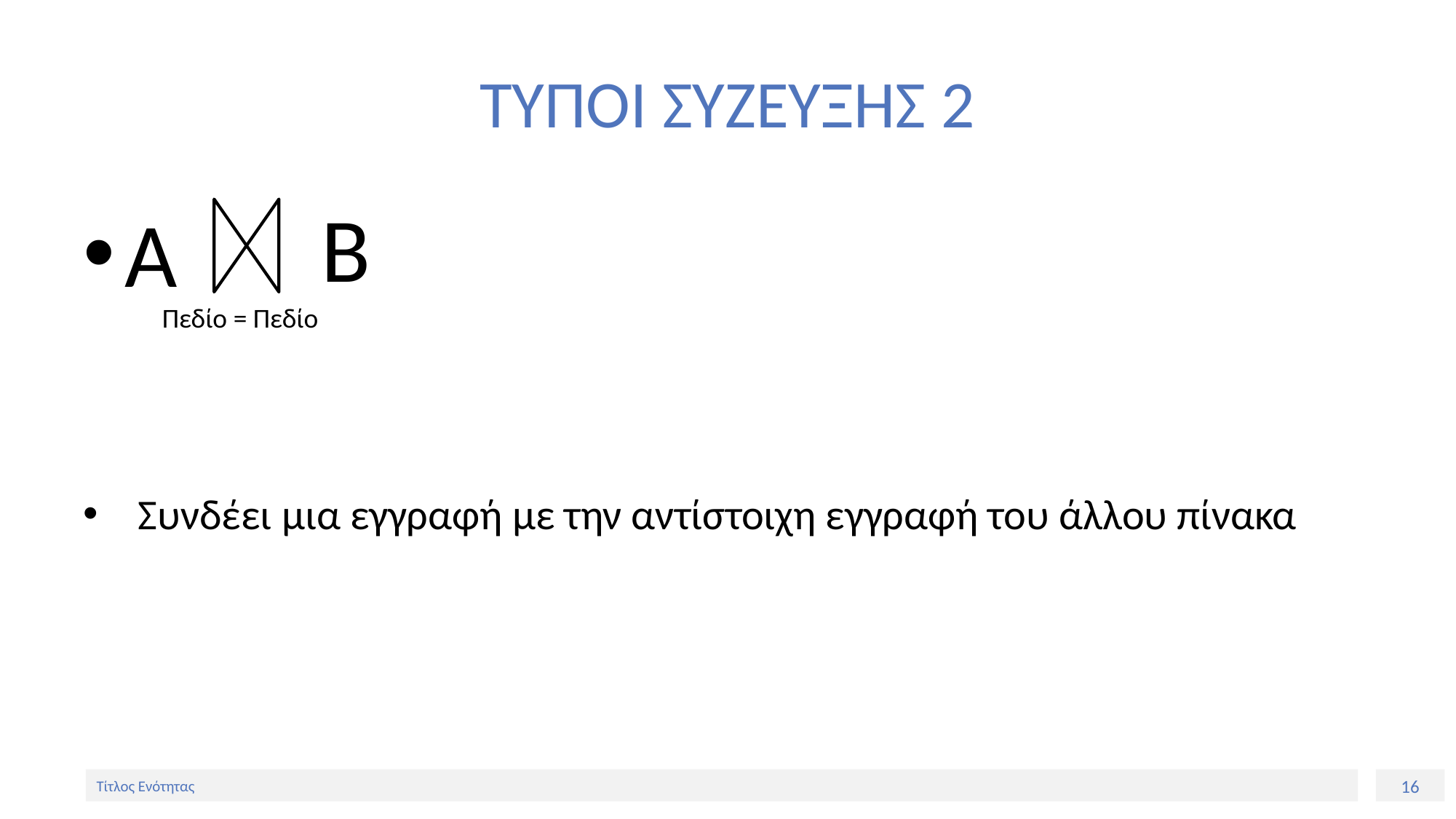

# ΤΥΠΟΙ ΣΥΖΕΥΞΗΣ 2
A
B

Πεδίο = Πεδίο
Συνδέει μια εγγραφή με την αντίστοιχη εγγραφή του άλλου πίνακα